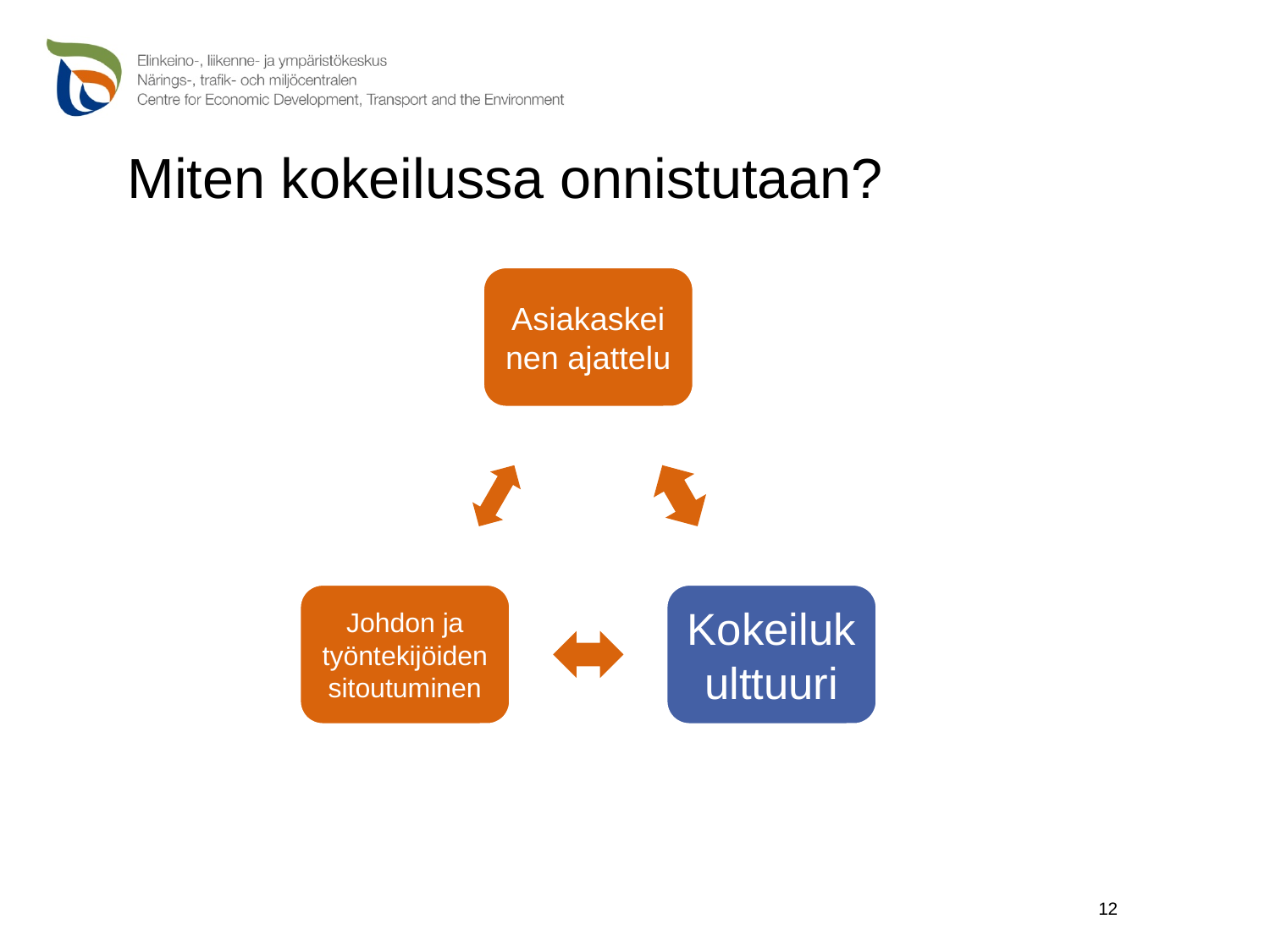

# Miten kokeilussa onnistutaan?
Asiakaskeinen ajattelu
Kokeilukulttuuri
Johdon ja työntekijöiden sitoutuminen
12